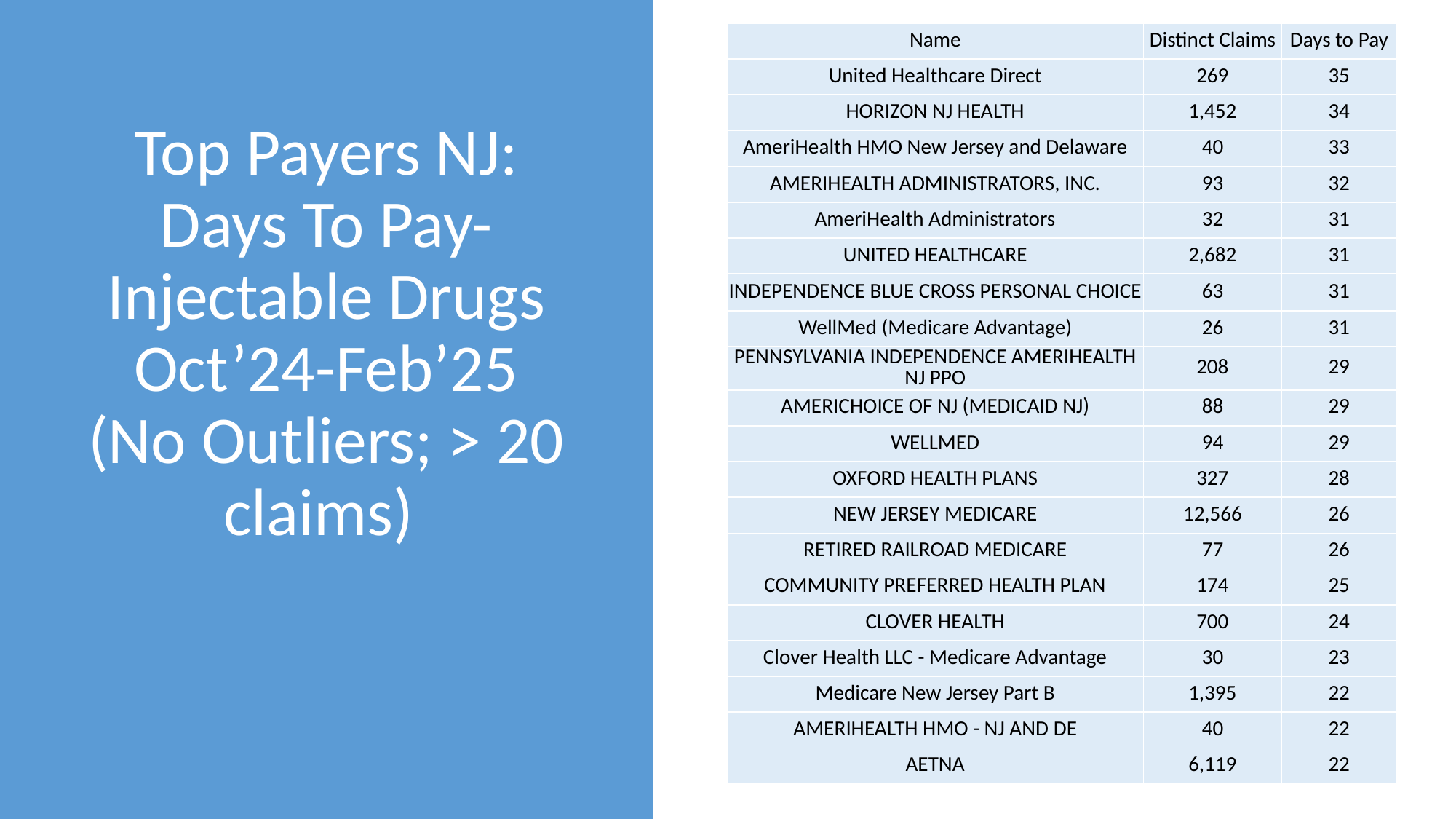

| Name | Distinct Claims | Days to Pay |
| --- | --- | --- |
| United Healthcare Direct | 269 | 35 |
| HORIZON NJ HEALTH | 1,452 | 34 |
| AmeriHealth HMO New Jersey and Delaware | 40 | 33 |
| AMERIHEALTH ADMINISTRATORS, INC. | 93 | 32 |
| AmeriHealth Administrators | 32 | 31 |
| UNITED HEALTHCARE | 2,682 | 31 |
| INDEPENDENCE BLUE CROSS PERSONAL CHOICE | 63 | 31 |
| WellMed (Medicare Advantage) | 26 | 31 |
| PENNSYLVANIA INDEPENDENCE AMERIHEALTH NJ PPO | 208 | 29 |
| AMERICHOICE OF NJ (MEDICAID NJ) | 88 | 29 |
| WELLMED | 94 | 29 |
| OXFORD HEALTH PLANS | 327 | 28 |
| NEW JERSEY MEDICARE | 12,566 | 26 |
| RETIRED RAILROAD MEDICARE | 77 | 26 |
| COMMUNITY PREFERRED HEALTH PLAN | 174 | 25 |
| CLOVER HEALTH | 700 | 24 |
| Clover Health LLC - Medicare Advantage | 30 | 23 |
| Medicare New Jersey Part B | 1,395 | 22 |
| AMERIHEALTH HMO - NJ AND DE | 40 | 22 |
| AETNA | 6,119 | 22 |
# Top Payers NJ: Days To Pay-Injectable Drugs Oct’24-Feb’25 (No Outliers; > 20 claims)